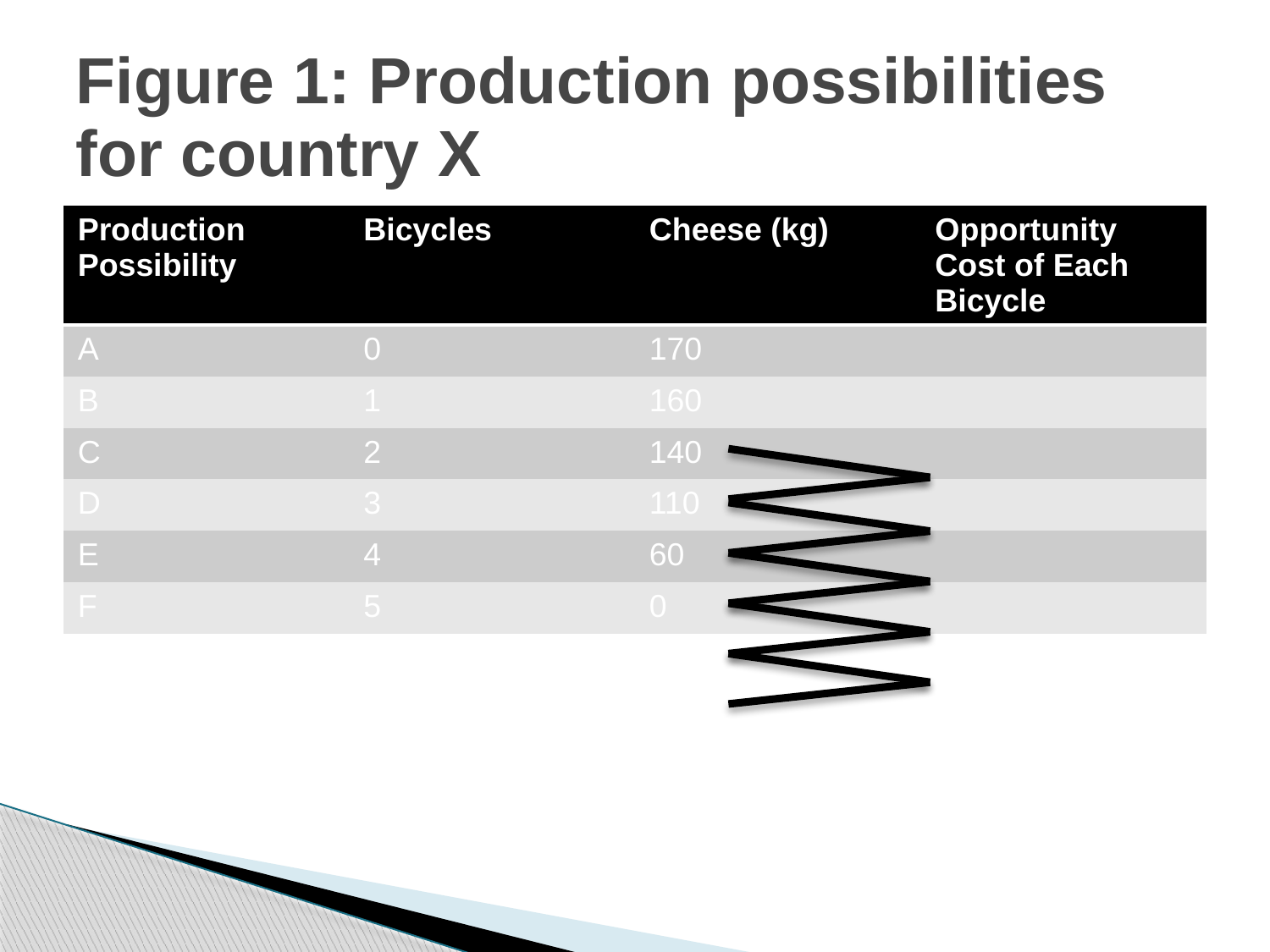

# Figure 1: Production possibilities for country X
| Production Possibility | Bicycles | Cheese (kg) | Opportunity Cost of Each Bicycle |
| --- | --- | --- | --- |
| A | 0 | 170 |  |
| B | 1 | 160 |  |
| C | 2 | 140 |  |
| D | 3 | 110 |  |
| E | 4 | 60 |  |
| F | 5 | 0 |  |